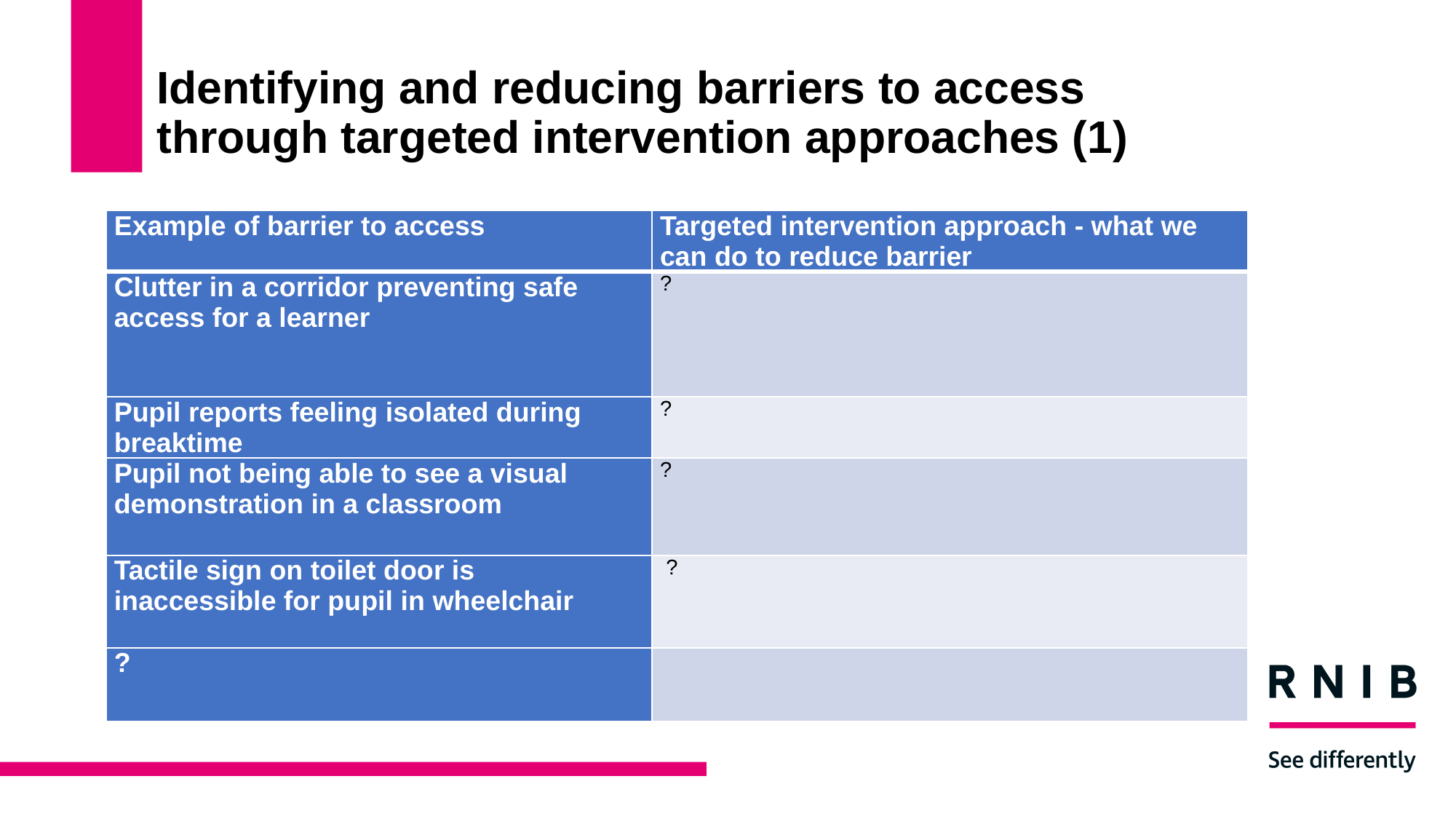

# Identifying and reducing barriers to access through targeted intervention approaches (1)
| Example of barrier to access | Targeted intervention approach - what we can do to reduce barrier |
| --- | --- |
| Clutter in a corridor preventing safe access for a learner | ? |
| Pupil reports feeling isolated during breaktime | ? |
| Pupil not being able to see a visual demonstration in a classroom | ? |
| Tactile sign on toilet door is inaccessible for pupil in wheelchair | ? |
| ? |  |